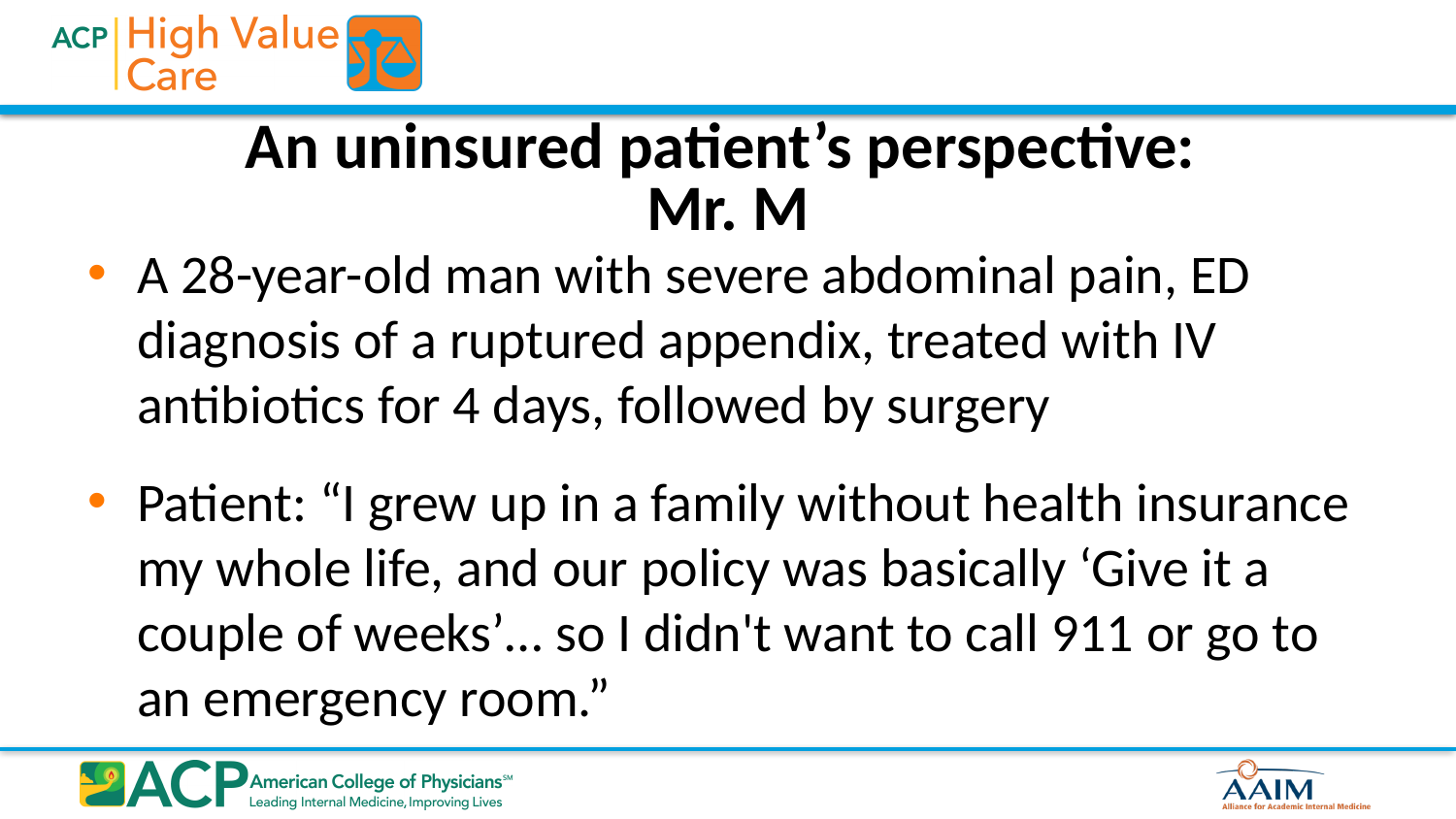

# An uninsured patient’s perspective: Mr. M
A 28-year-old man with severe abdominal pain, ED diagnosis of a ruptured appendix, treated with IV antibiotics for 4 days, followed by surgery
Patient: “I grew up in a family without health insurance my whole life, and our policy was basically ‘Give it a couple of weeks’… so I didn't want to call 911 or go to an emergency room.”